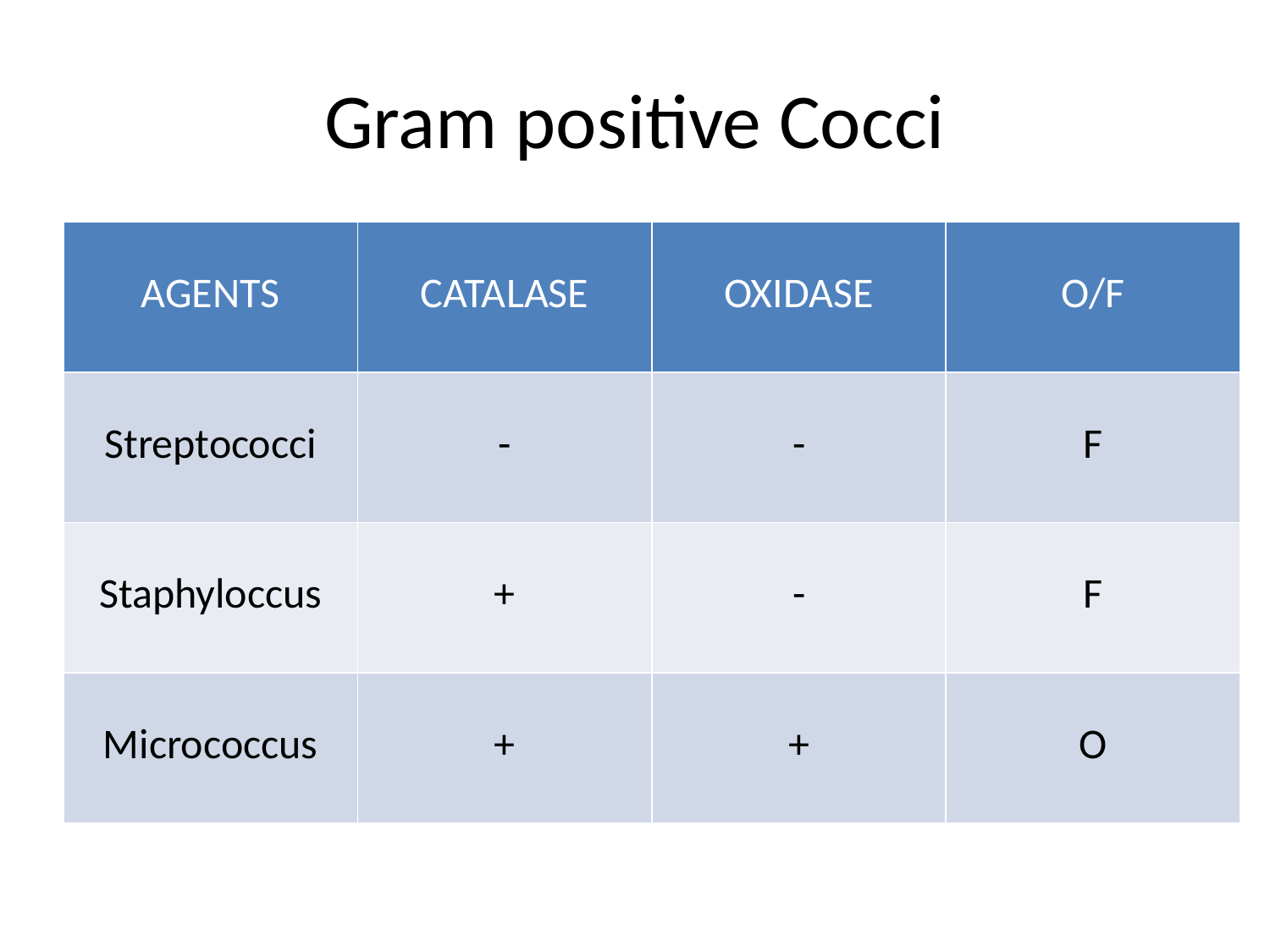

# Gram positive Cocci
| AGENTS | CATALASE | OXIDASE | O/F |
| --- | --- | --- | --- |
| Streptococci | - | - | F |
| Staphyloccus | + | - | F |
| Micrococcus | + | + | O |